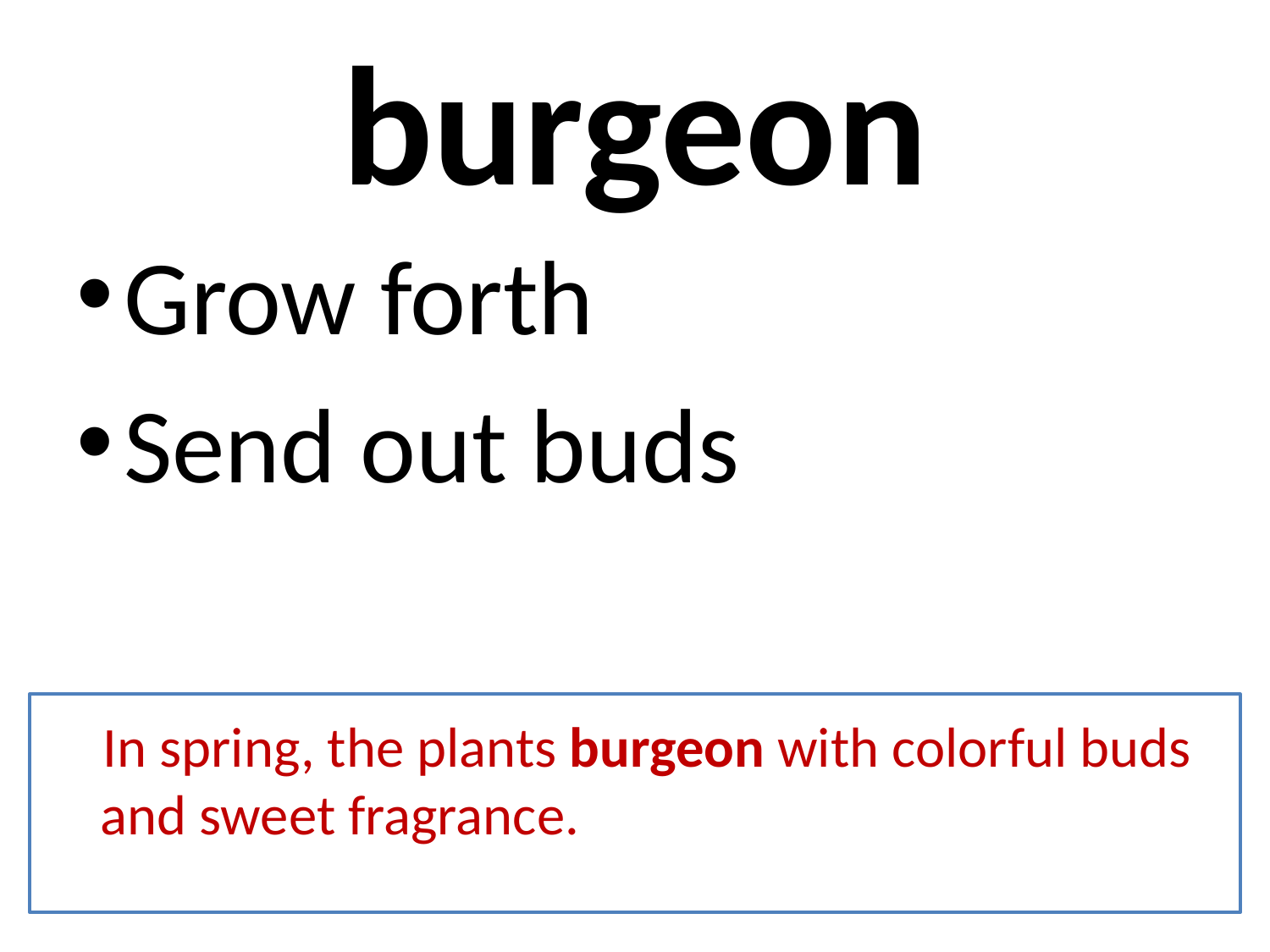

# burgeon
Grow forth
Send out buds
    In spring, the plants burgeon with colorful buds and sweet fragrance.